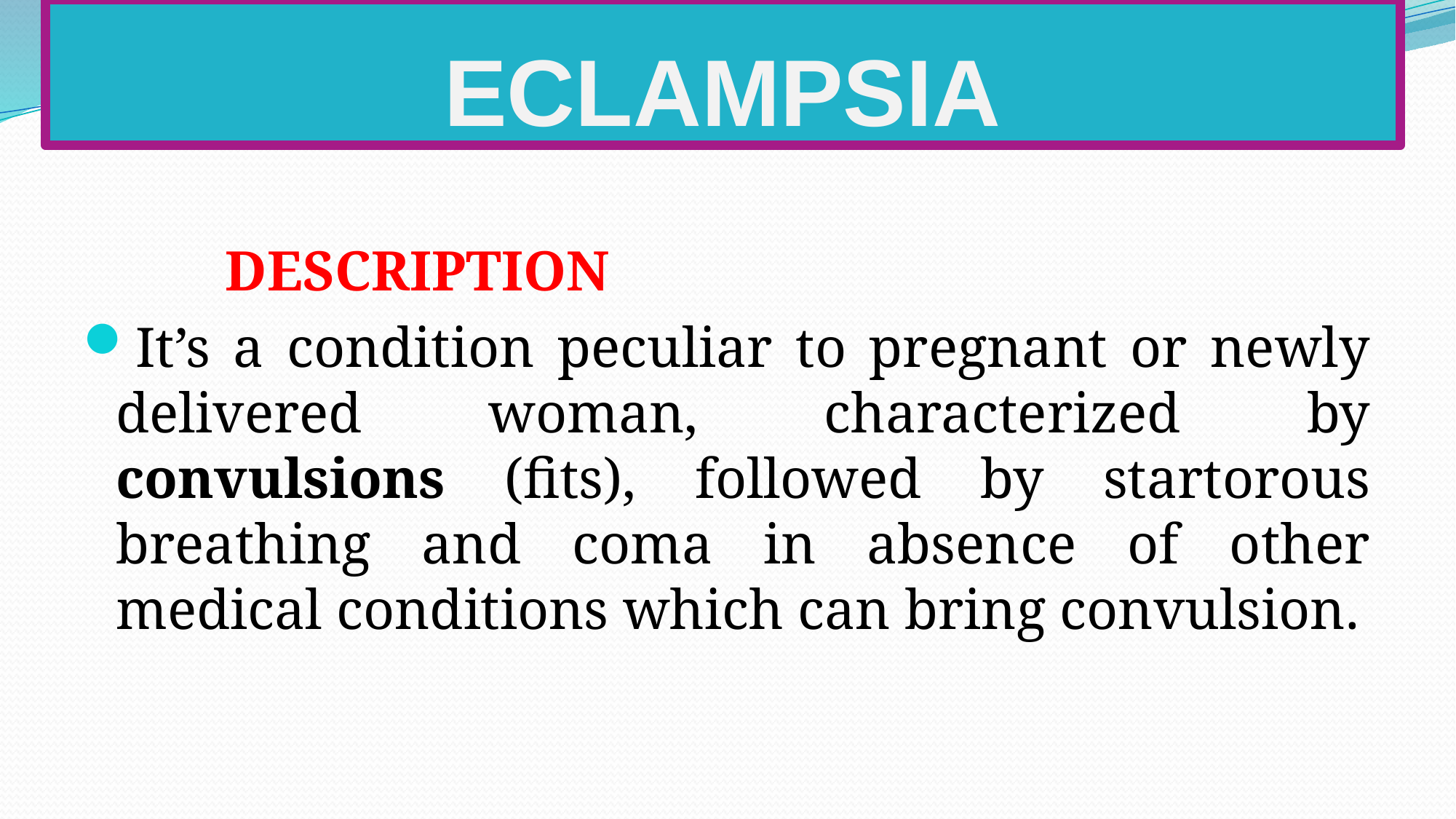

ECLAMPSIA
		DESCRIPTION
It’s a condition peculiar to pregnant or newly delivered woman, characterized by convulsions (fits), followed by startorous breathing and coma in absence of other medical conditions which can bring convulsion.